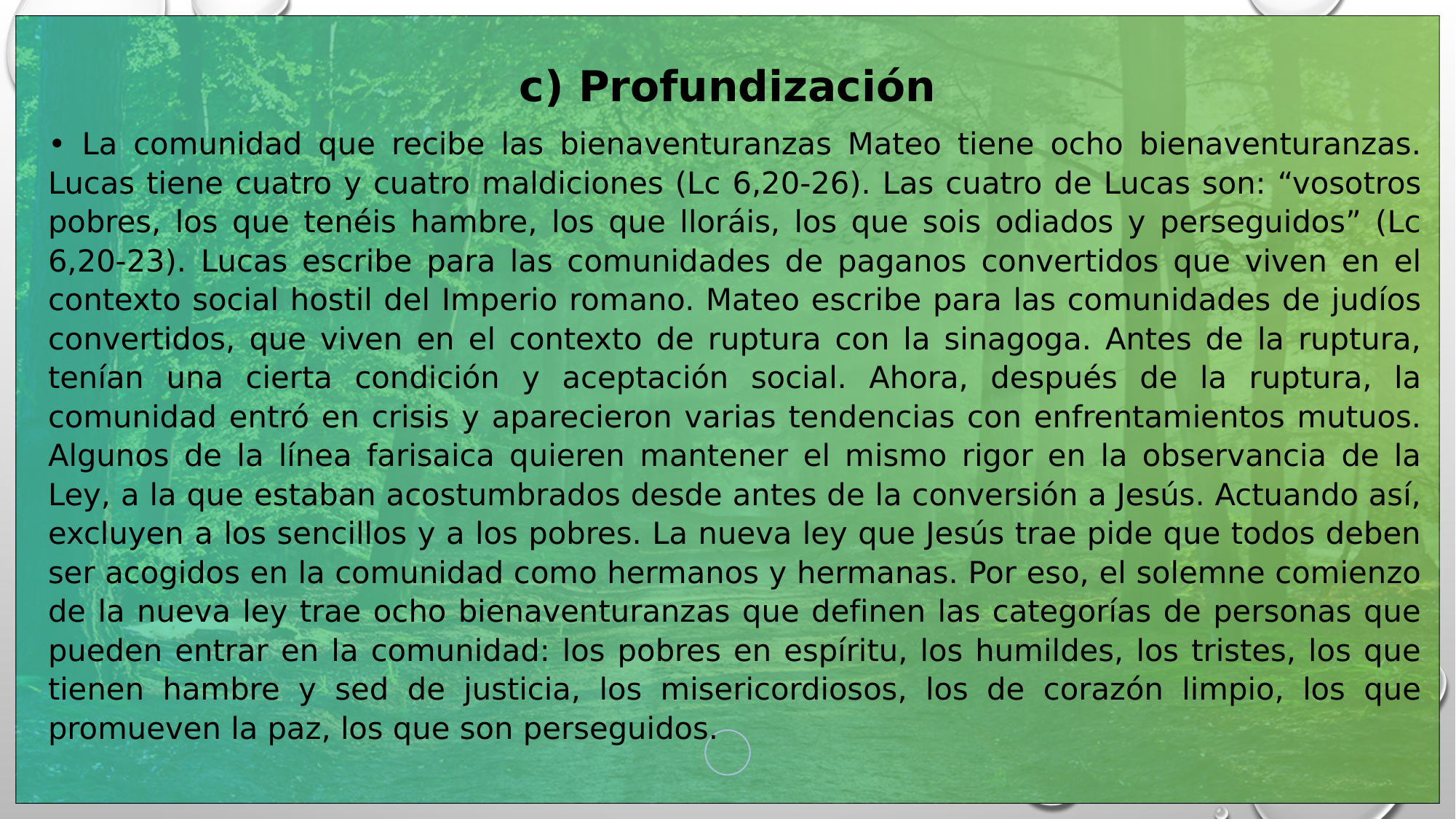

c) Profundización
• La comunidad que recibe las bienaventuranzas Mateo tiene ocho bienaventuranzas. Lucas tiene cuatro y cuatro maldiciones (Lc 6,20-26). Las cuatro de Lucas son: “vosotros pobres, los que tenéis hambre, los que lloráis, los que sois odiados y perseguidos” (Lc 6,20-23). Lucas escribe para las comunidades de paganos convertidos que viven en el contexto social hostil del Imperio romano. Mateo escribe para las comunidades de judíos convertidos, que viven en el contexto de ruptura con la sinagoga. Antes de la ruptura, tenían una cierta condición y aceptación social. Ahora, después de la ruptura, la comunidad entró en crisis y aparecieron varias tendencias con enfrentamientos mutuos. Algunos de la línea farisaica quieren mantener el mismo rigor en la observancia de la Ley, a la que estaban acostumbrados desde antes de la conversión a Jesús. Actuando así, excluyen a los sencillos y a los pobres. La nueva ley que Jesús trae pide que todos deben ser acogidos en la comunidad como hermanos y hermanas. Por eso, el solemne comienzo de la nueva ley trae ocho bienaventuranzas que definen las categorías de personas que pueden entrar en la comunidad: los pobres en espíritu, los humildes, los tristes, los que tienen hambre y sed de justicia, los misericordiosos, los de corazón limpio, los que promueven la paz, los que son perseguidos.